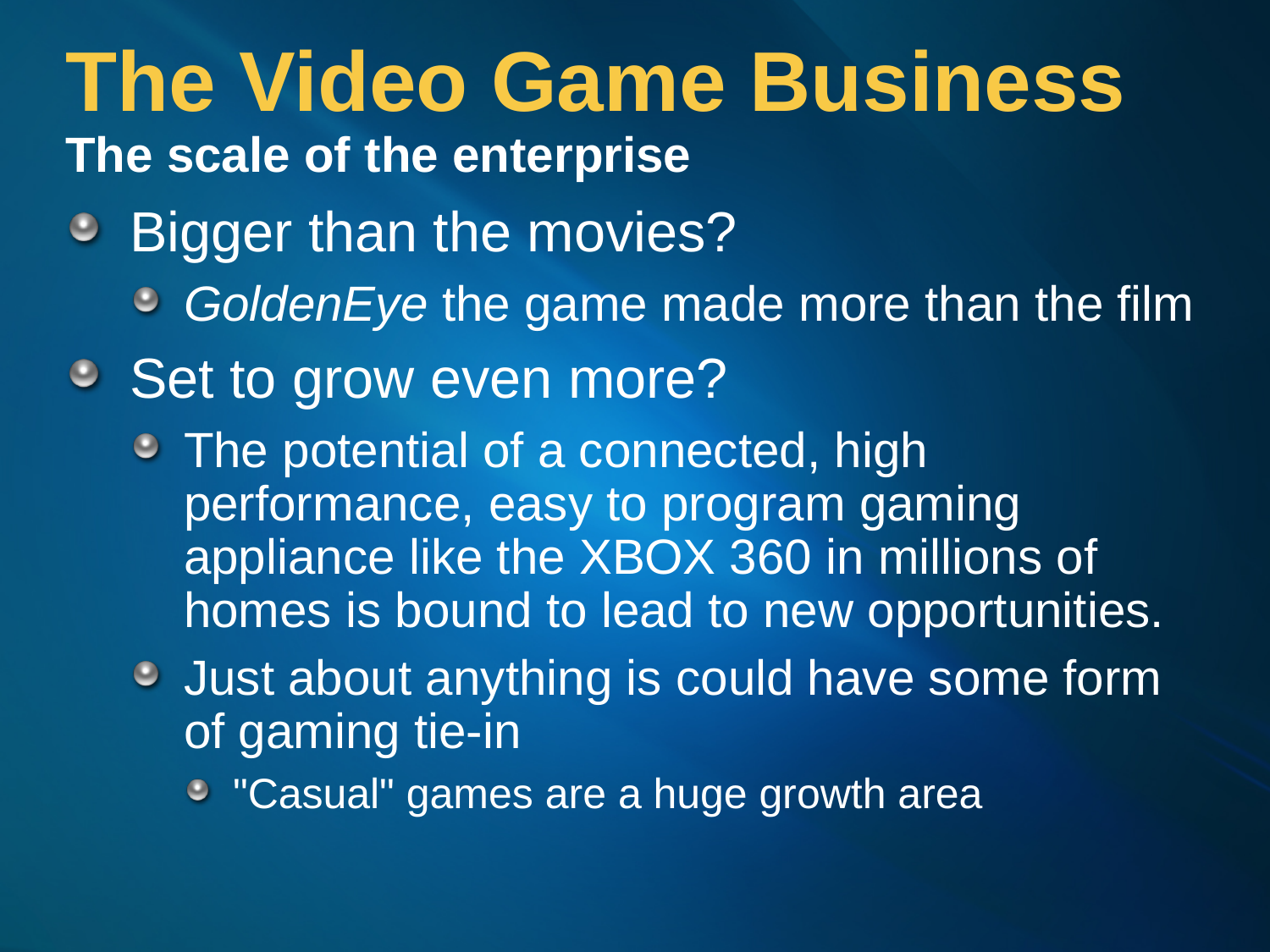

# The Video Game Business The scale of the enterprise
Bigger than the movies?
GoldenEye the game made more than the film
Set to grow even more?
The potential of a connected, high performance, easy to program gaming appliance like the XBOX 360 in millions of homes is bound to lead to new opportunities.
Just about anything is could have some form of gaming tie-in
"Casual" games are a huge growth area